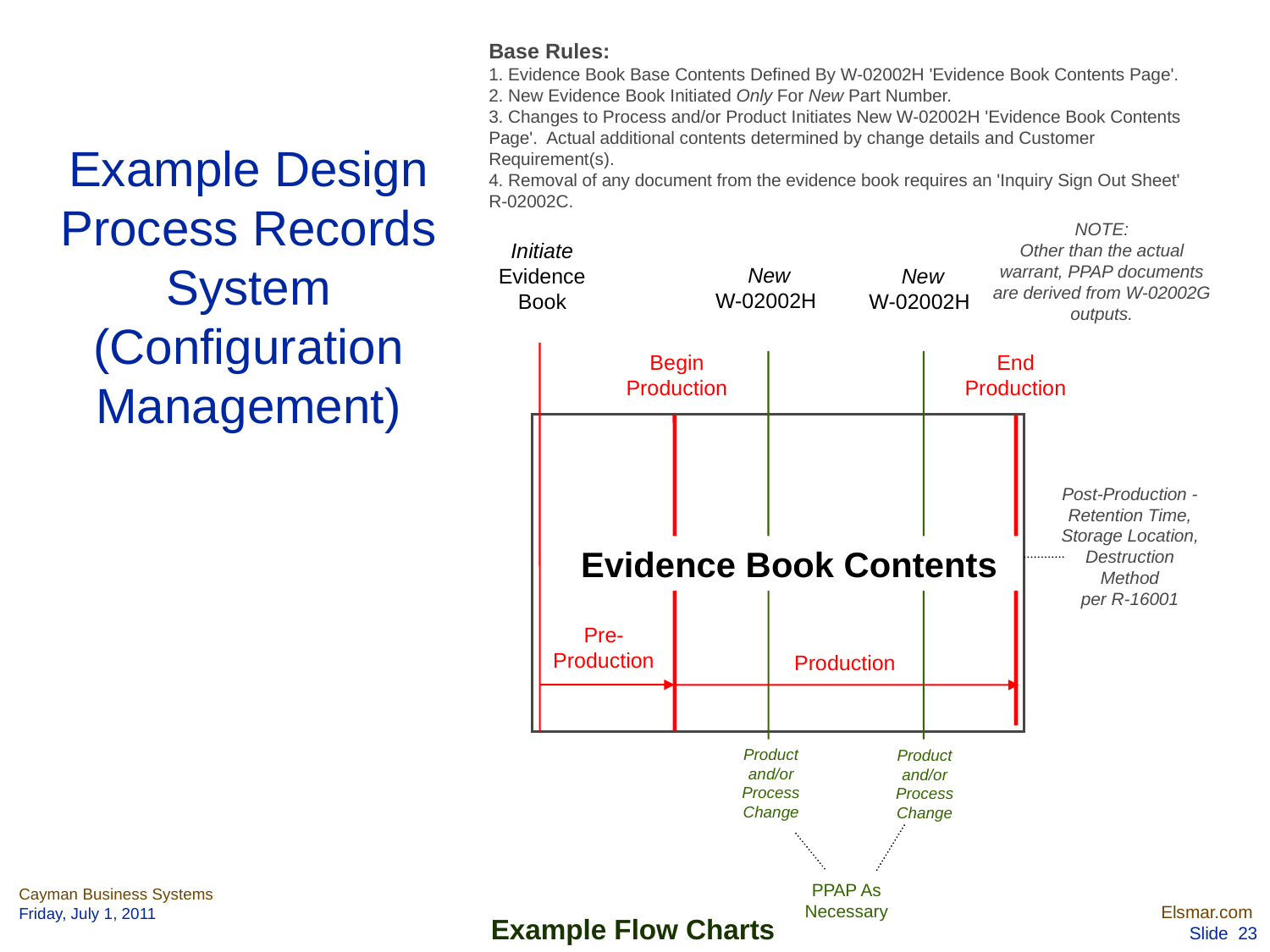

# Example Design Process Records System (Configuration Management)
Base Rules:
1. Evidence Book Base Contents Defined By W-02002H 'Evidence Book Contents Page'.
2. New Evidence Book Initiated Only For New Part Number.
3. Changes to Process and/or Product Initiates New W-02002H 'Evidence Book Contents Page'.  Actual additional contents determined by change details and Customer Requirement(s).
4. Removal of any document from the evidence book requires an 'Inquiry Sign Out Sheet' R-02002C.
NOTE:
Other than the actual warrant, PPAP documents are derived from W-02002G outputs.
Initiate
Evidence
Book
New
W-02002H
New
W-02002H

Begin
Production
End
Production

Post-Production - Retention Time, Storage Location, Destruction Method
per R-16001
Evidence Book Contents

Pre-Production
Production

Product and/or Process Change
Product and/or Process Change

PPAP As
Necessary